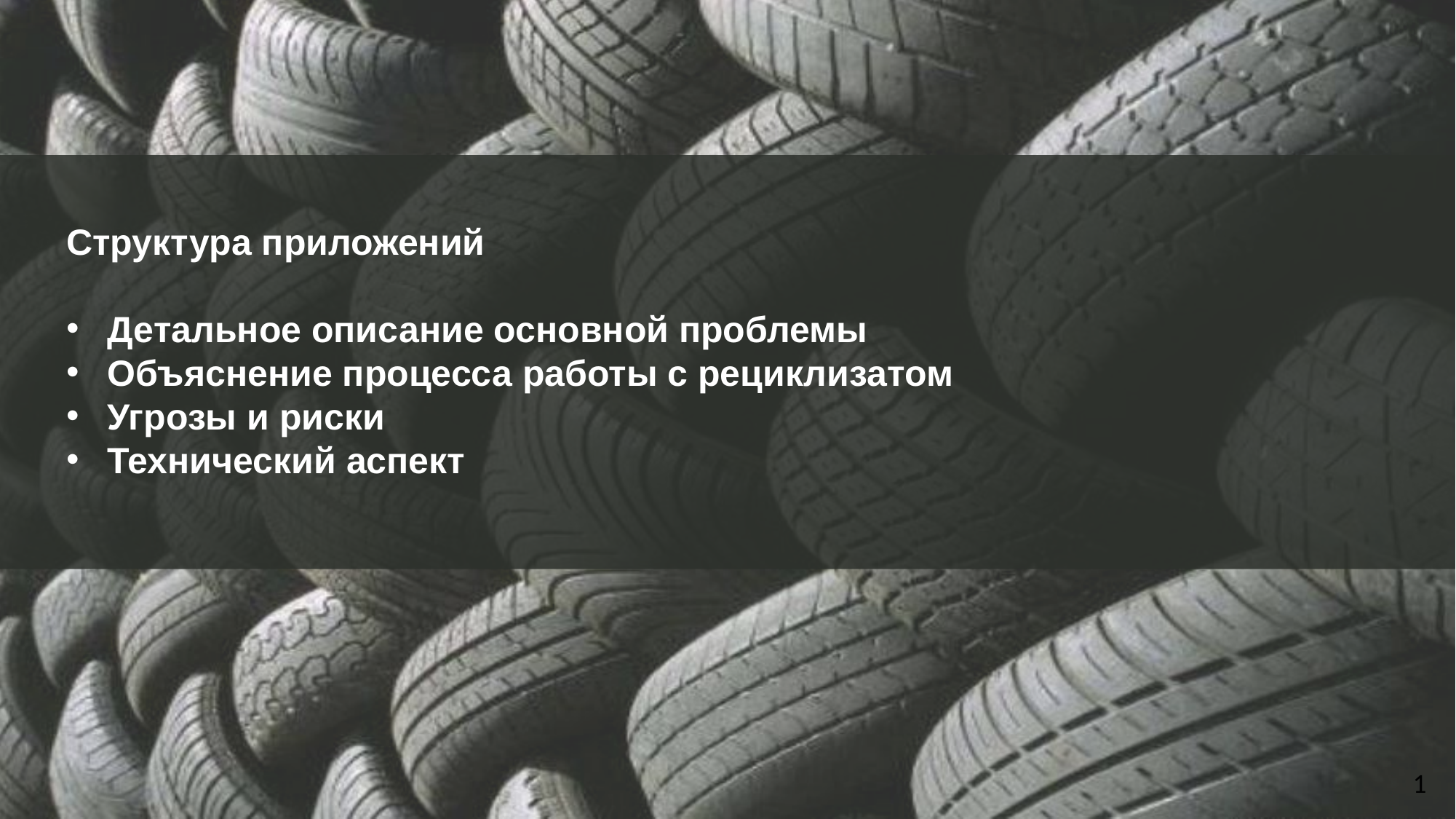

Структура приложений

Детальное описание основной проблемы
Объяснение процесса работы с рециклизатом
Угрозы и риски
Технический аспект

1